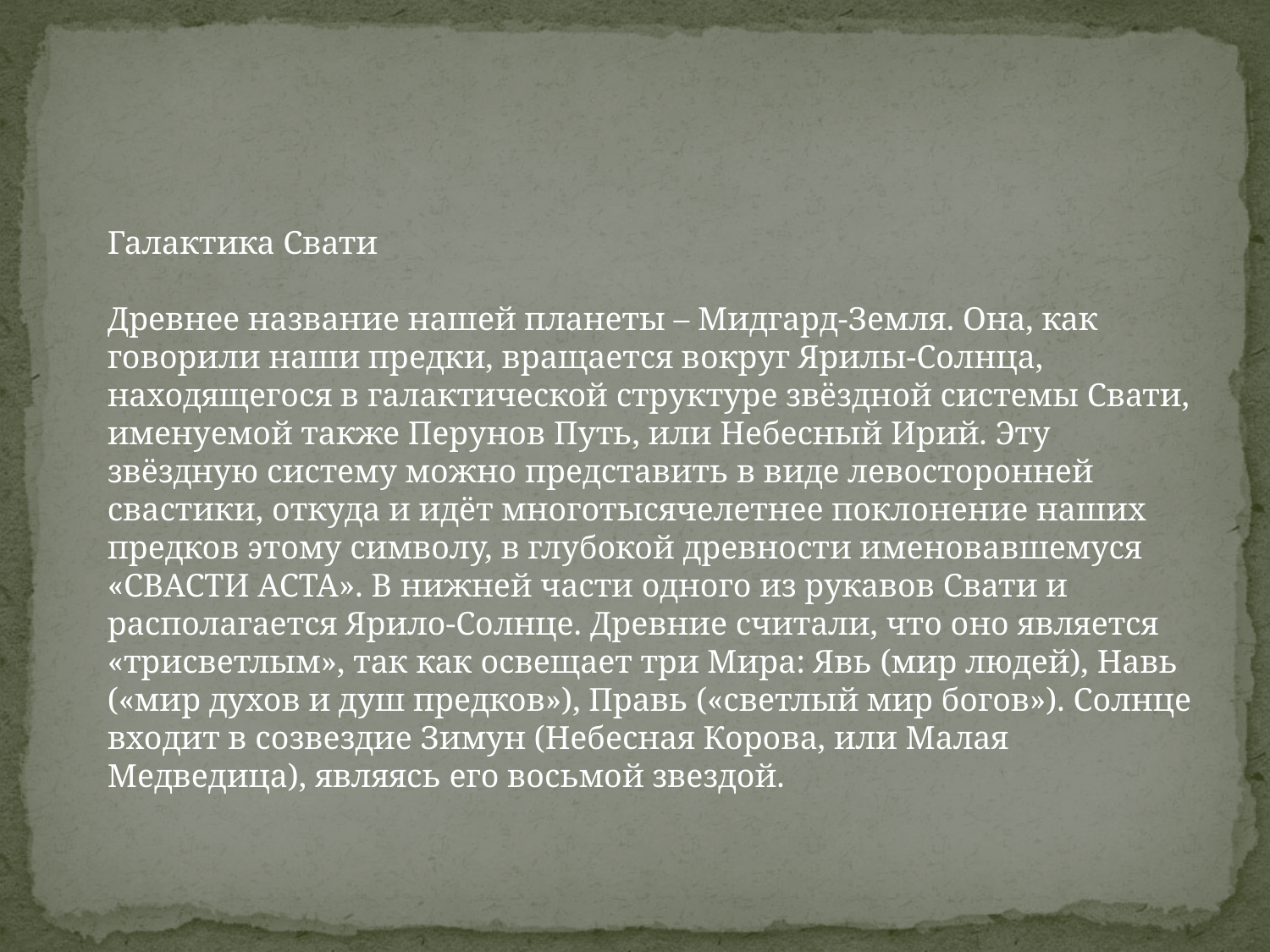

#
Галактика Свати

Древнее название нашей планеты – Мидгард-Земля. Она, как говорили наши предки, вращается вокруг Ярилы-Солнца, находящегося в галактической структуре звёздной системы Свати, именуемой также Перунов Путь, или Небесный Ирий. Эту звёздную систему можно представить в виде левосторонней свастики, откуда и идёт многотысячелетнее поклонение наших предков этому символу, в глубокой древности именовавшемуся «СВАСТИ АСТА». В нижней части одного из рукавов Свати и располагается Ярило-Солнце. Древние считали, что оно является «трисветлым», так как освещает три Мира: Явь (мир людей), Навь («мир духов и душ предков»), Правь («светлый мир богов»). Солнце входит в созвездие Зимун (Небесная Корова, или Малая Медведица), являясь его восьмой звездой.